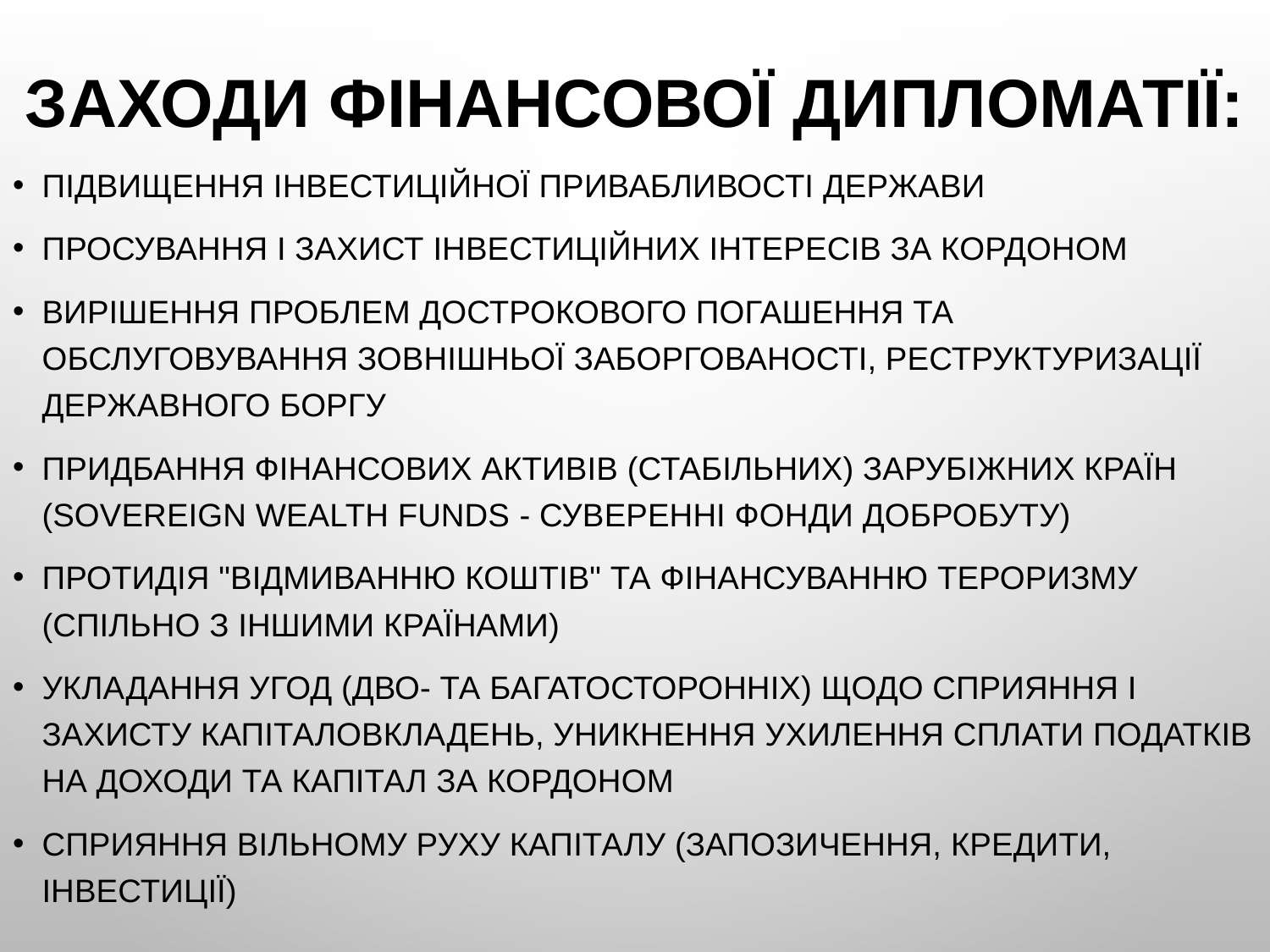

Заходи фінансової дипломатії:
підвищення інвестиційної привабливості держави
просування і захист інвестиційних інтересів за кордоном
вирішення проблем дострокового погашення та обслуговування зовнішньої заборгованості, реструктуризації державного боргу
придбання фінансових активів (стабільних) зарубіжних країн (Sovereign Wealth Funds - суверенні фонди добробуту)
протидія "відмиванню коштів" та фінансуванню тероризму (спільно з іншими країнами)
укладання угод (дво- та багатосторонніх) щодо сприяння і захисту капіталовкладень, уникнення ухилення сплати податків на доходи та капітал за кордоном
сприяння вільному руху капіталу (запозичення, кредити, інвестиції)